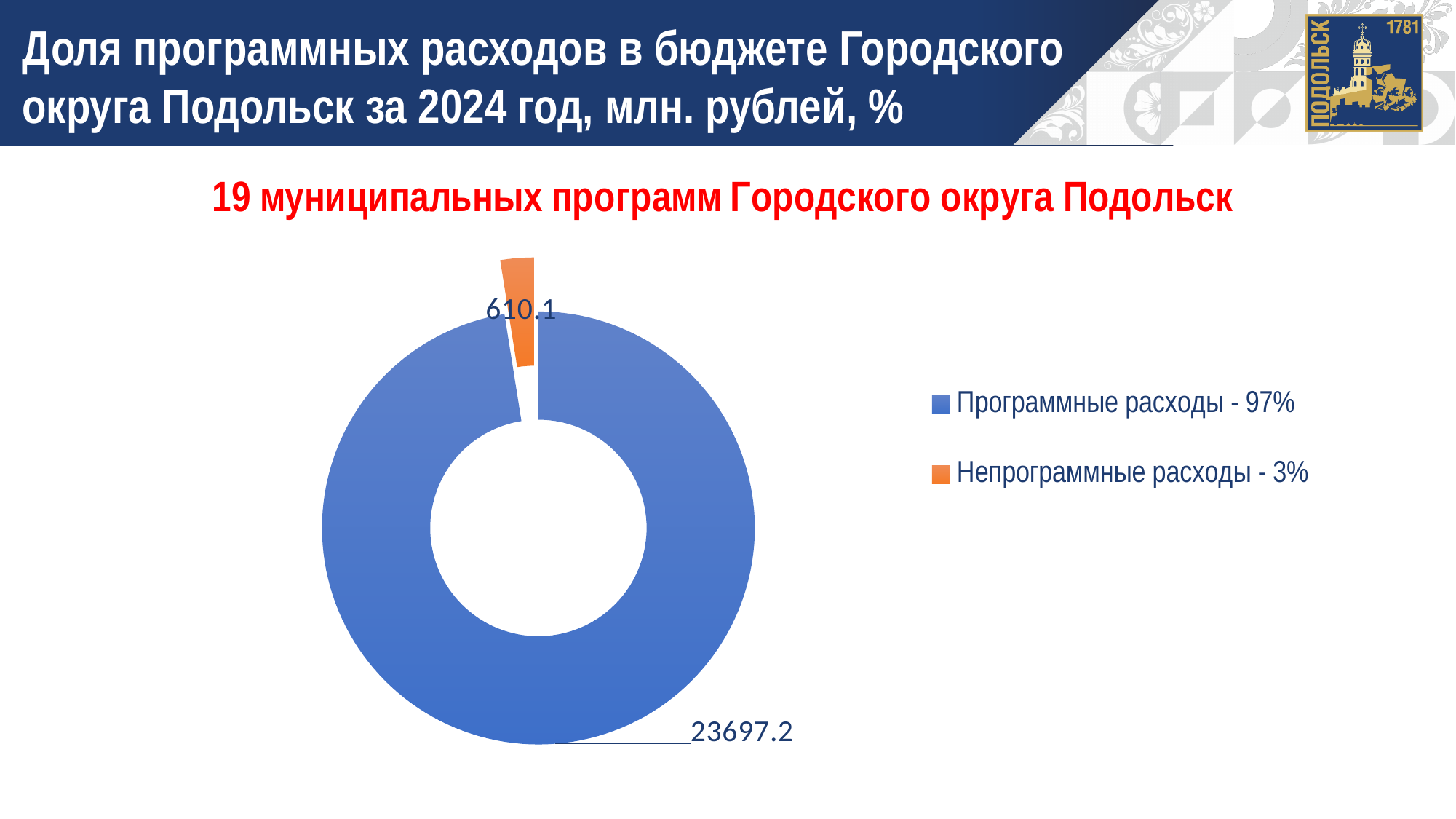

Доля программных расходов в бюджете Городского округа Подольск за 2024 год, млн. рублей, %

### Chart

| Category |  |
|---|---|
| Программные расходы - 97% | 23697.2 |
| Непрограммные расходы - 3% | 610.1 |
20